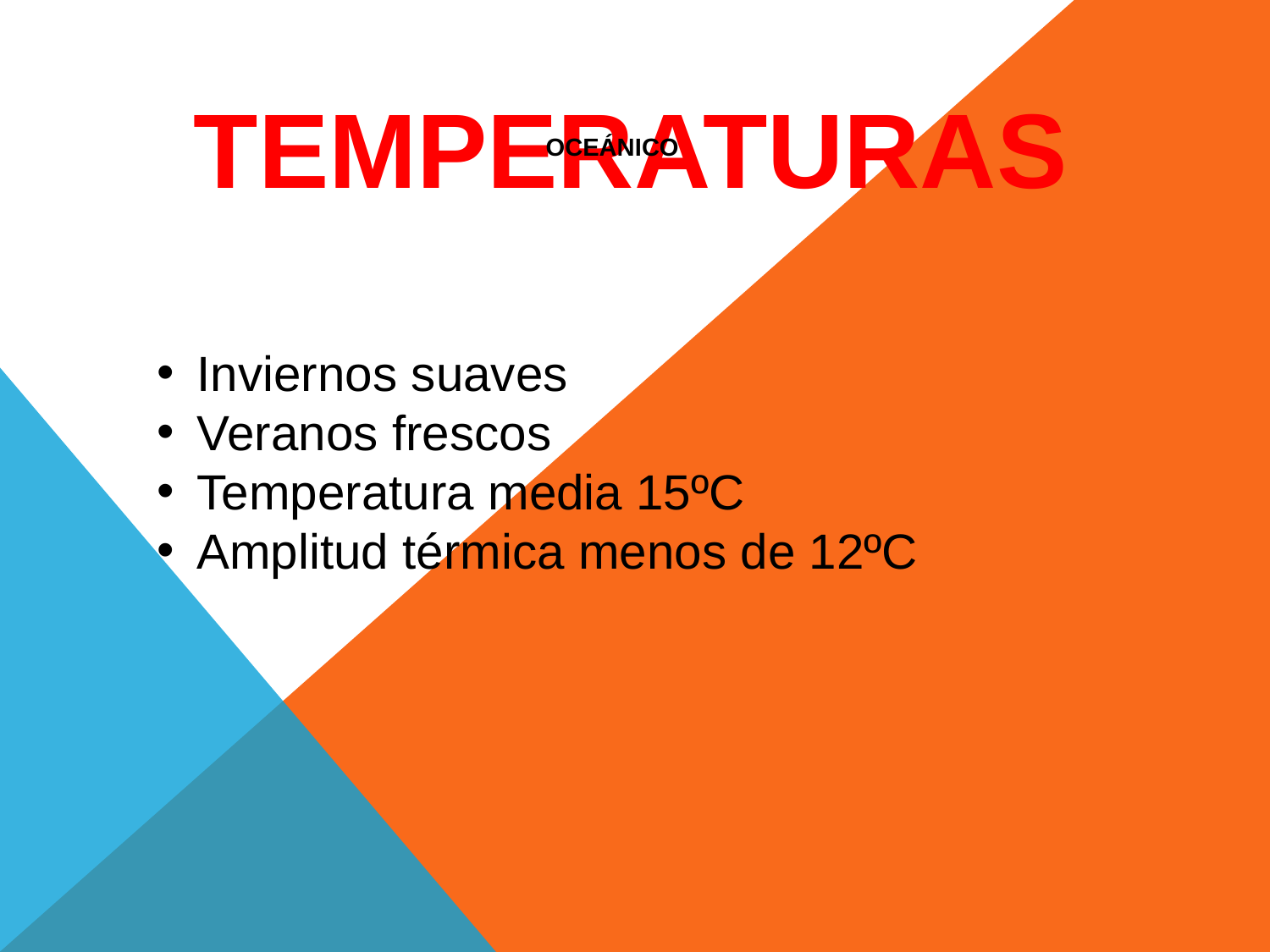

temperaturas
Oceánico
Inviernos suaves
Veranos frescos
Temperatura media 15ºC
Amplitud térmica menos de 12ºC